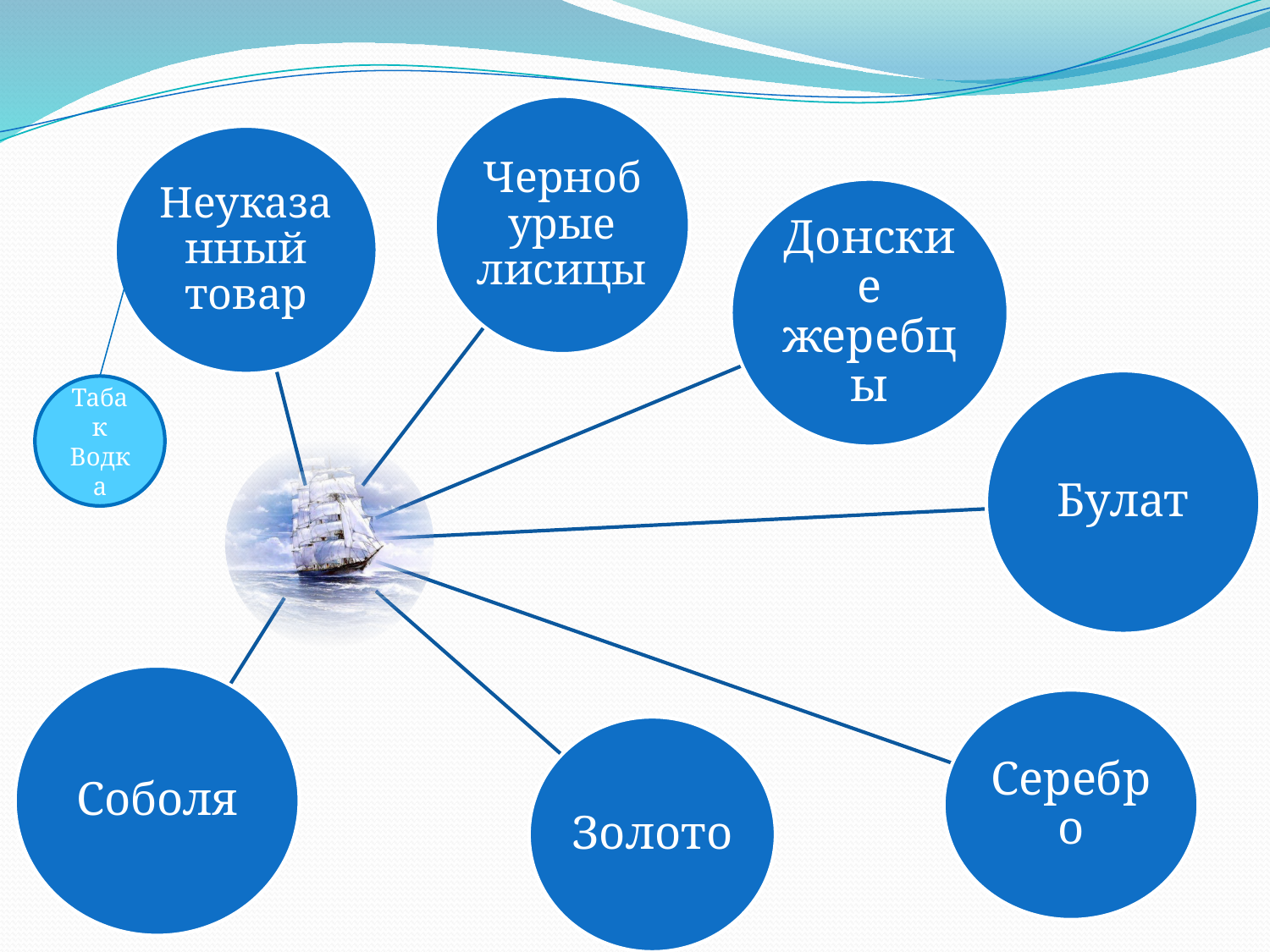

Чернобурые лисицы
Донские жеребцы
Булат
Серебро
Золото
Соболя
Неуказанный товар
Табак
Водка